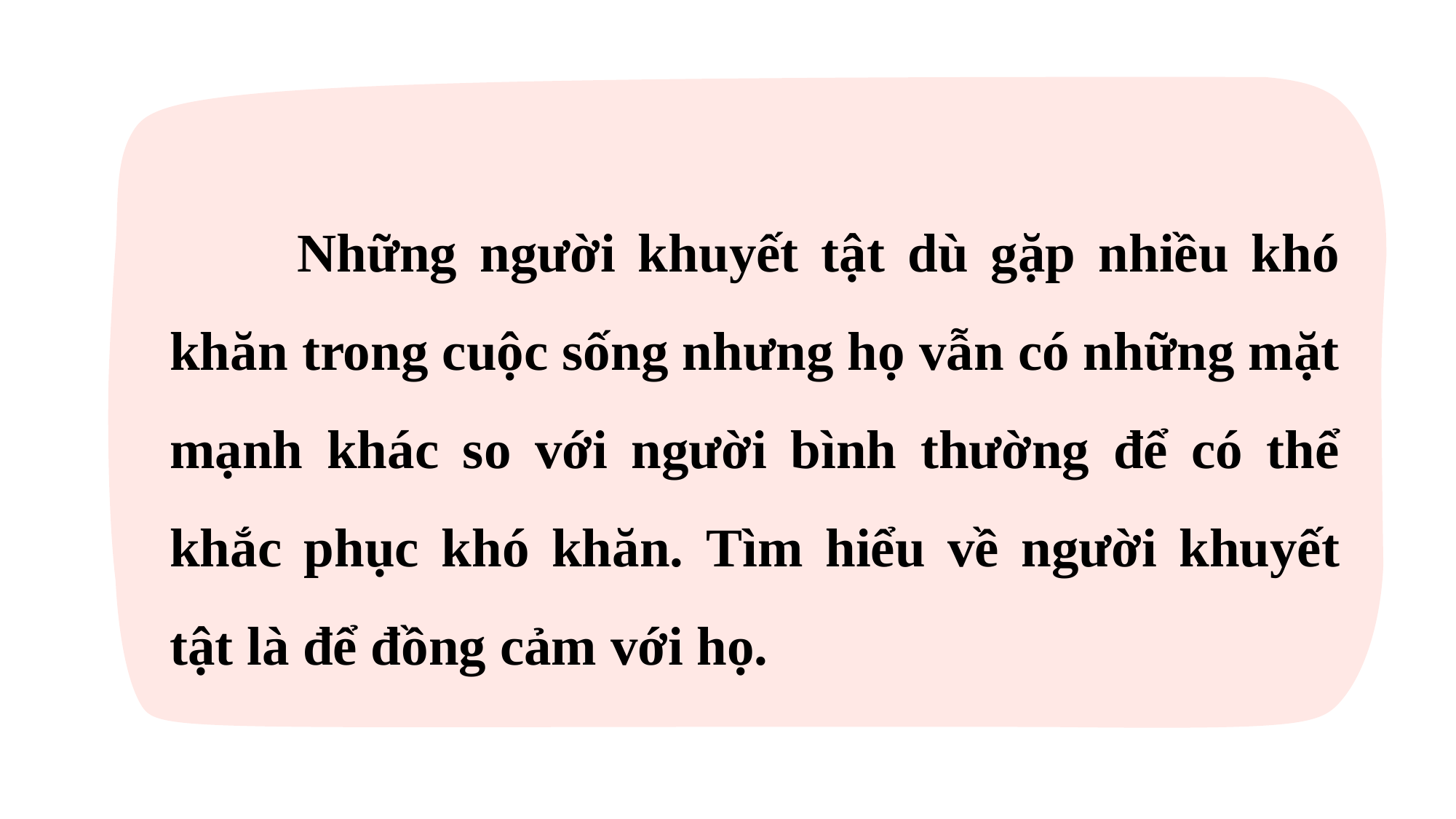

Những người khuyết tật dù gặp nhiều khó khăn trong cuộc sống nhưng họ vẫn có những mặt mạnh khác so với người bình thường để có thể khắc phục khó khăn. Tìm hiểu về người khuyết tật là để đồng cảm với họ.